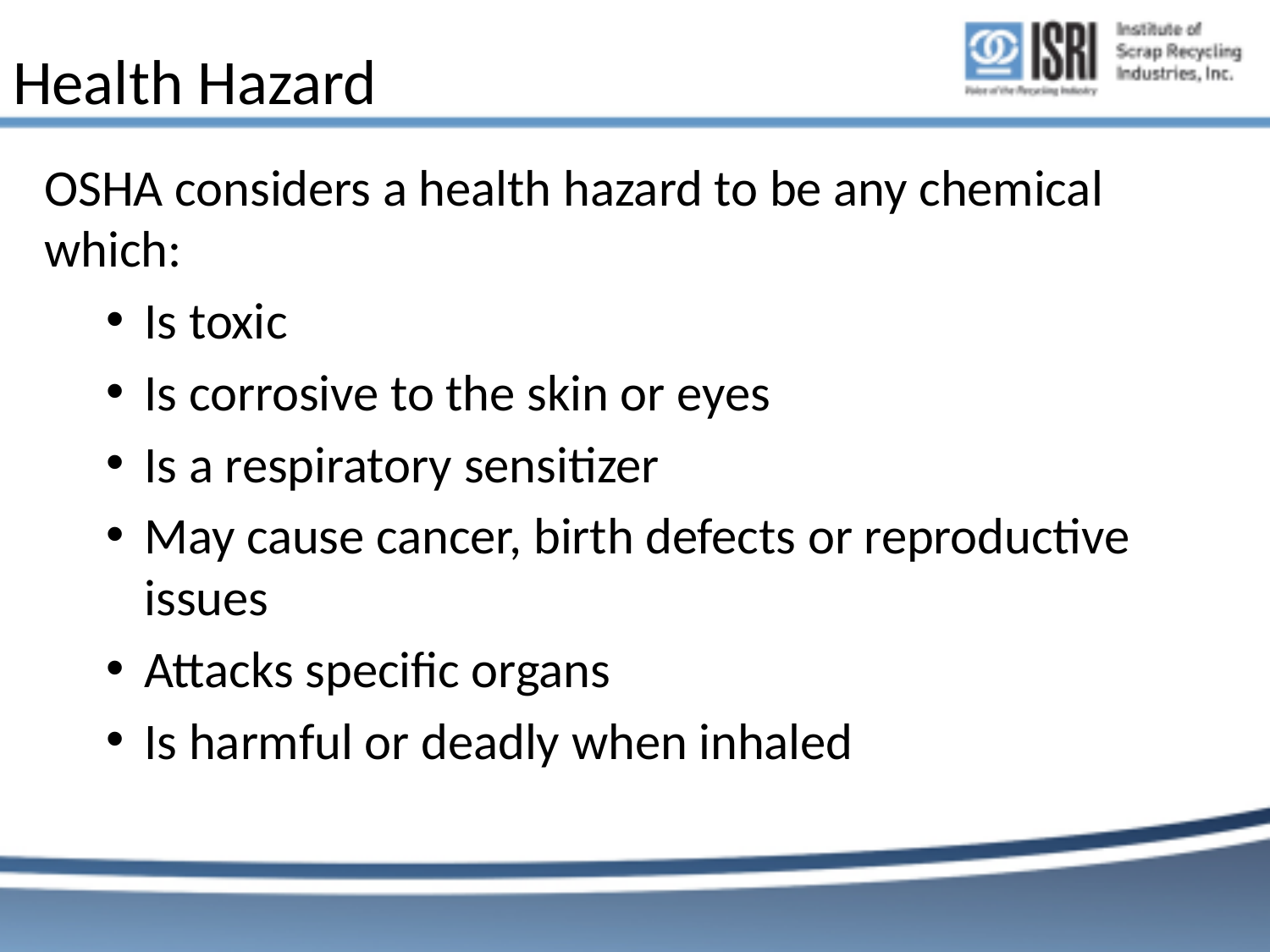

# Health Hazard
OSHA considers a health hazard to be any chemical which:
Is toxic
Is corrosive to the skin or eyes
Is a respiratory sensitizer
May cause cancer, birth defects or reproductive issues
Attacks specific organs
Is harmful or deadly when inhaled